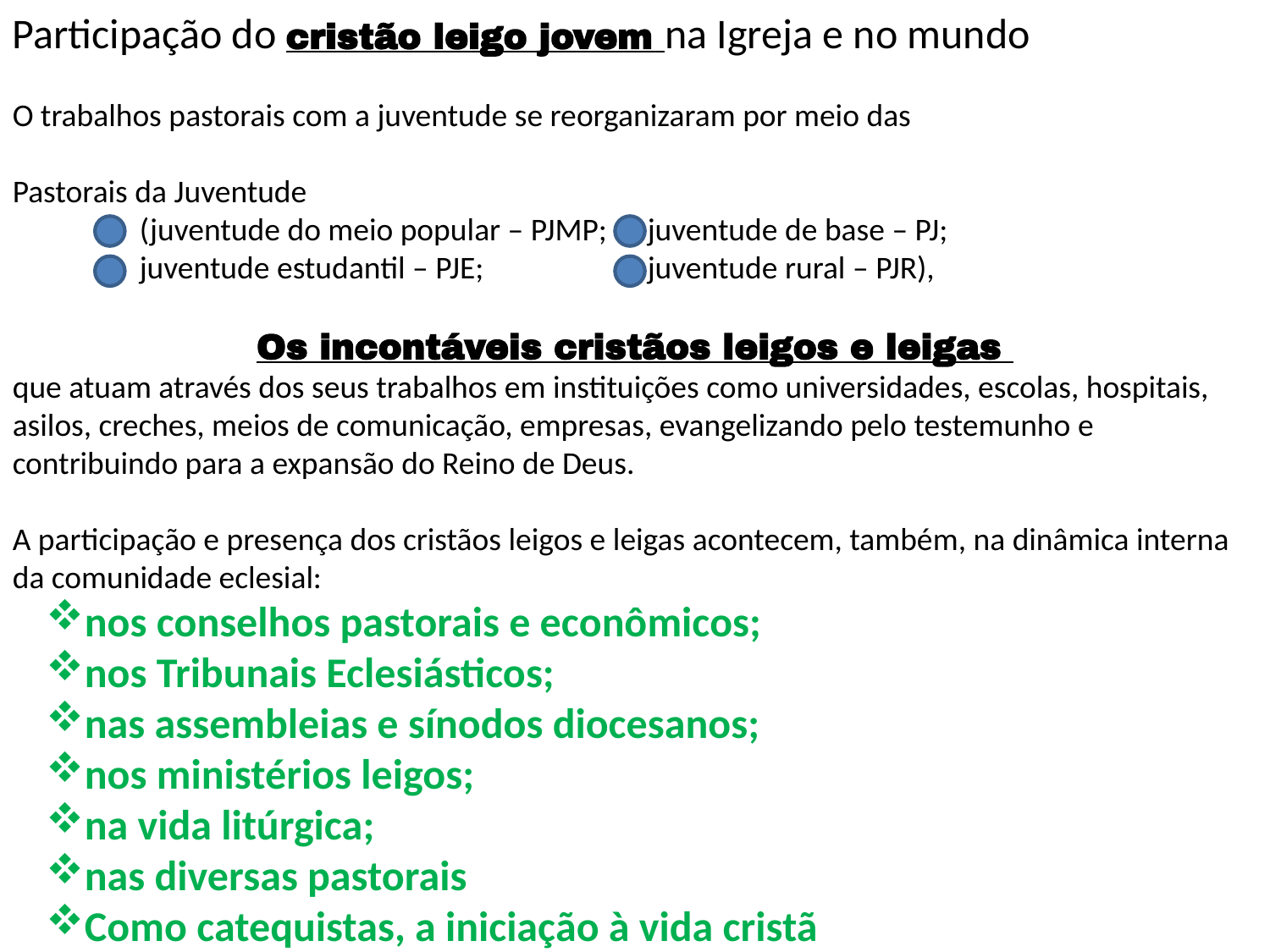

Participação do cristão leigo jovem na Igreja e no mundo

O trabalhos pastorais com a juventude se reorganizaram por meio das

Pastorais da Juventude
	(juventude do meio popular – PJMP;  	juventude de base – PJ;
	juventude estudantil – PJE;  		juventude rural – PJR),

Os incontáveis cristãos leigos e leigas
que atuam através dos seus trabalhos em instituições como universidades, escolas, hospitais, asilos, creches, meios de comunicação, empresas, evangelizando pelo testemunho e contribuindo para a expansão do Reino de Deus.

A participação e presença dos cristãos leigos e leigas acontecem, também, na dinâmica interna da comunidade eclesial:
nos conselhos pastorais e econômicos;
nos Tribunais Eclesiásticos;
nas assembleias e sínodos diocesanos;
nos ministérios leigos;
na vida litúrgica;
nas diversas pastorais
Como catequistas, a iniciação à vida cristã